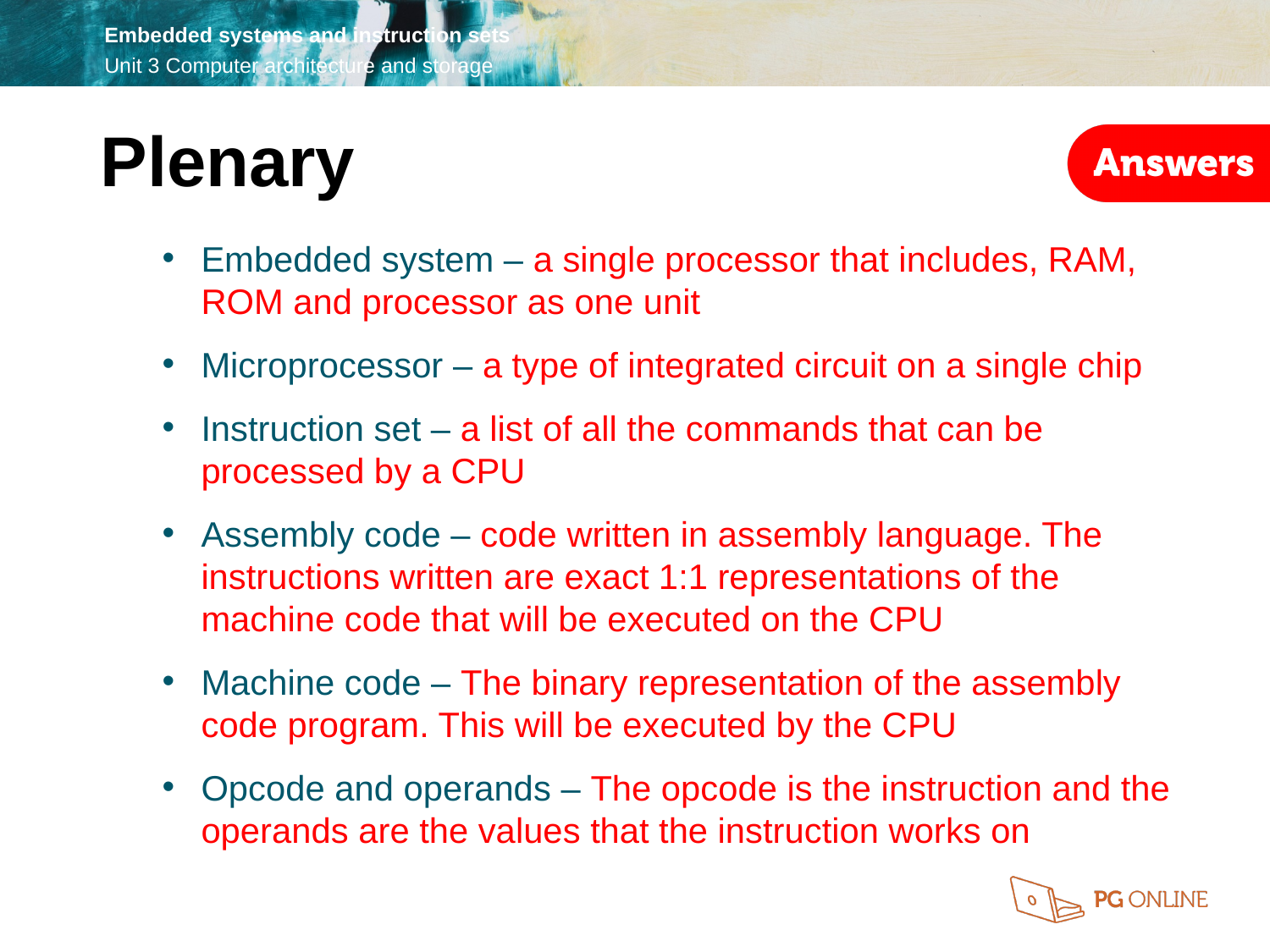

Plenary
Embedded system – a single processor that includes, RAM, ROM and processor as one unit
Microprocessor – a type of integrated circuit on a single chip
Instruction set – a list of all the commands that can be processed by a CPU
Assembly code – code written in assembly language. The instructions written are exact 1:1 representations of the machine code that will be executed on the CPU
Machine code – The binary representation of the assembly code program. This will be executed by the CPU
Opcode and operands – The opcode is the instruction and the operands are the values that the instruction works on